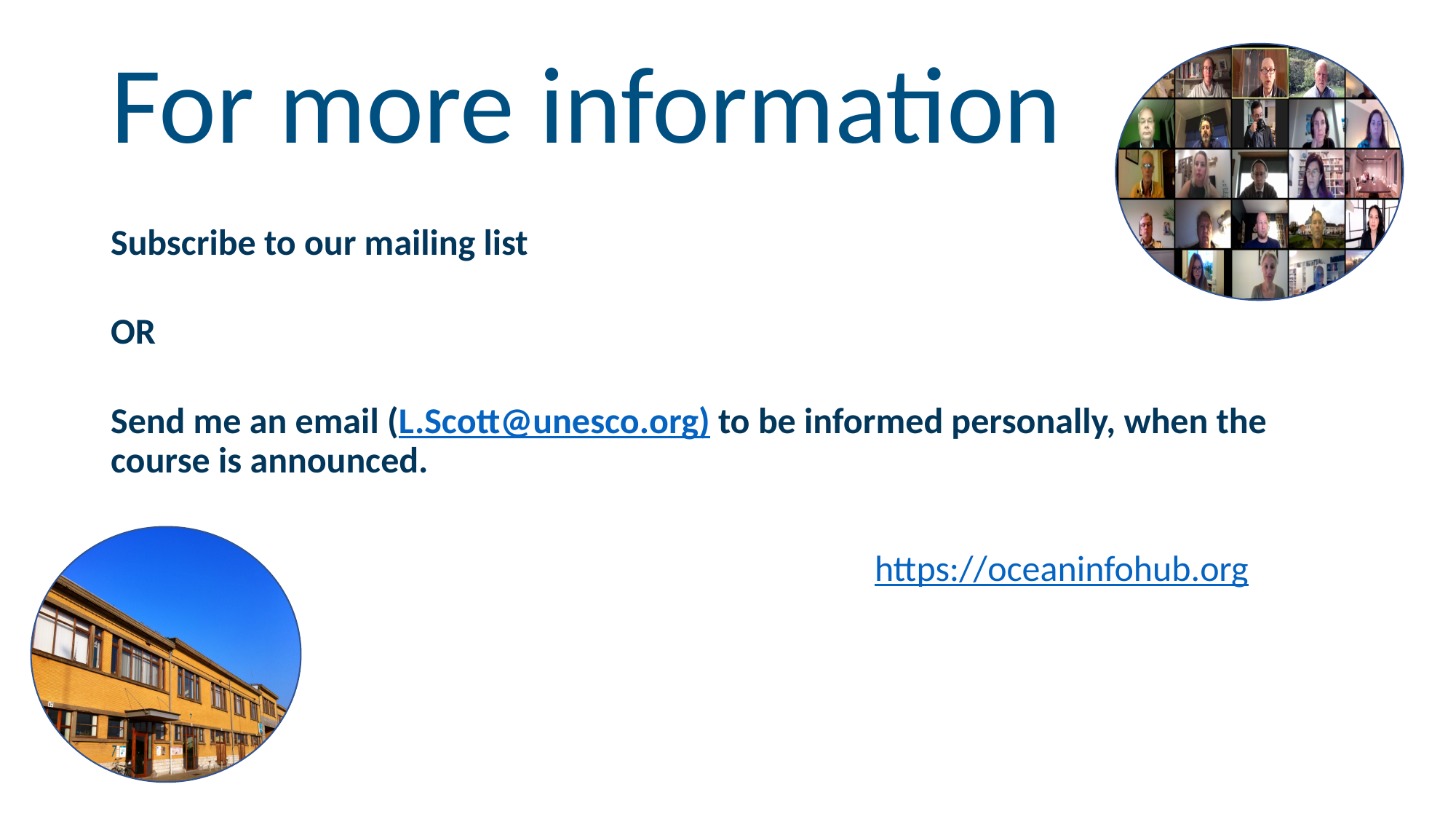

For more information

Subscribe to our mailing list

OR

Send me an email (L.Scott@unesco.org) to be informed personally, when the course is announced.

							https://oceaninfohub.org

6